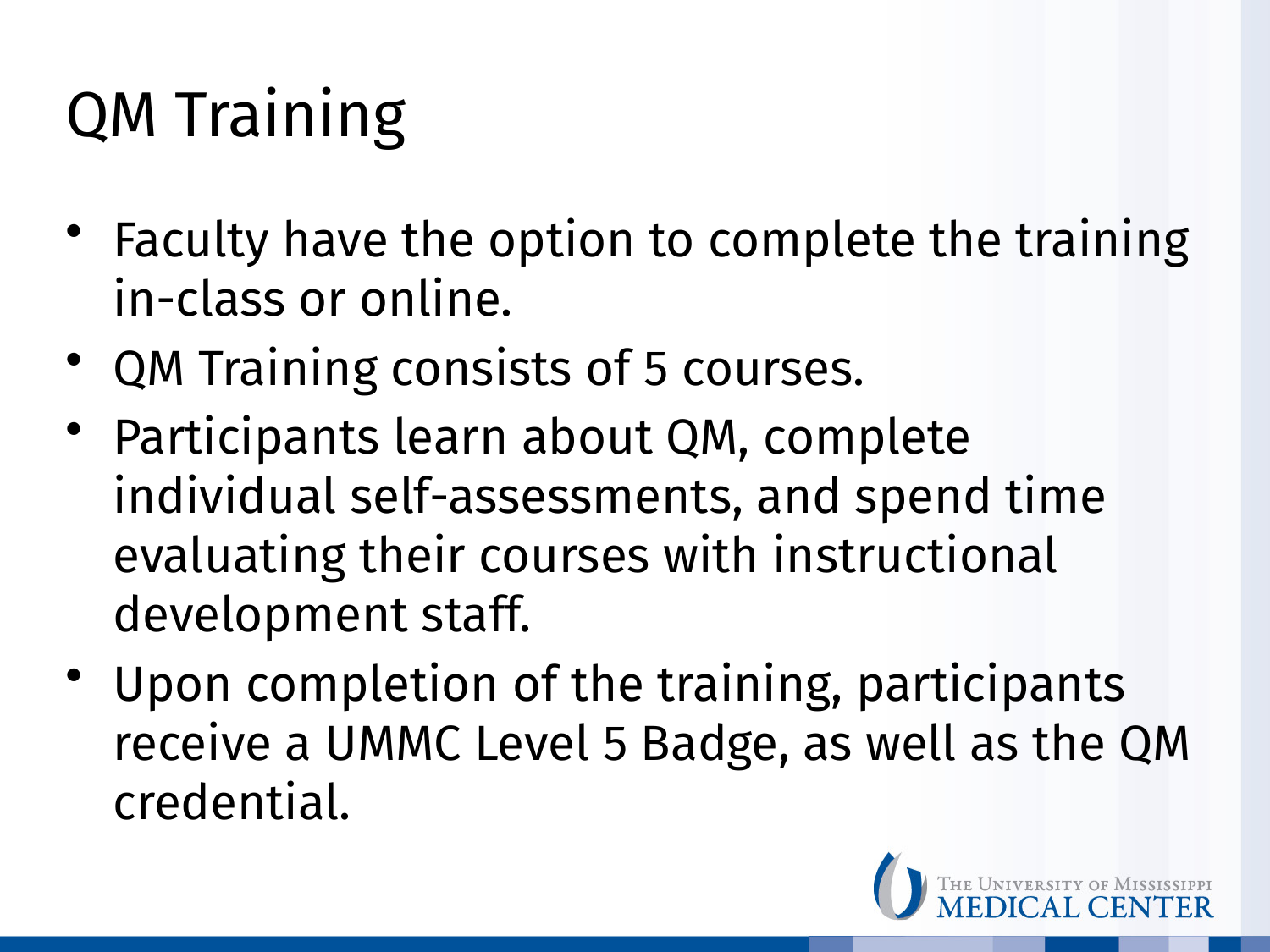

# QM Training
Faculty have the option to complete the training in-class or online.
QM Training consists of 5 courses.
Participants learn about QM, complete individual self-assessments, and spend time evaluating their courses with instructional development staff.
Upon completion of the training, participants receive a UMMC Level 5 Badge, as well as the QM credential.